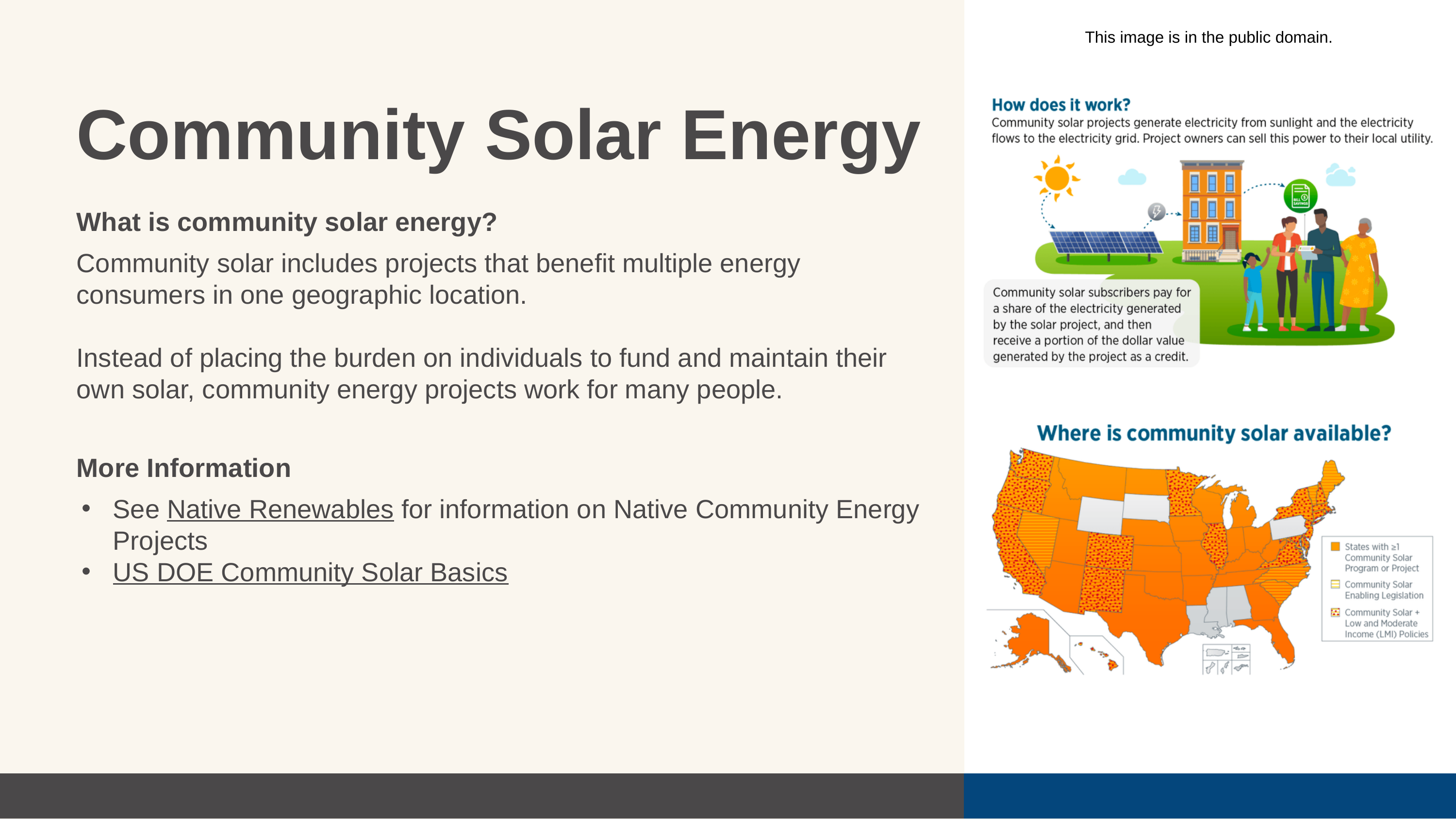

This image is in the public domain.
Community Solar Energy
What is community solar energy?
Community solar includes projects that benefit multiple energy consumers in one geographic location.

Instead of placing the burden on individuals to fund and maintain their own solar, community energy projects work for many people.
More Information
See Native Renewables for information on Native Community Energy Projects
US DOE Community Solar Basics